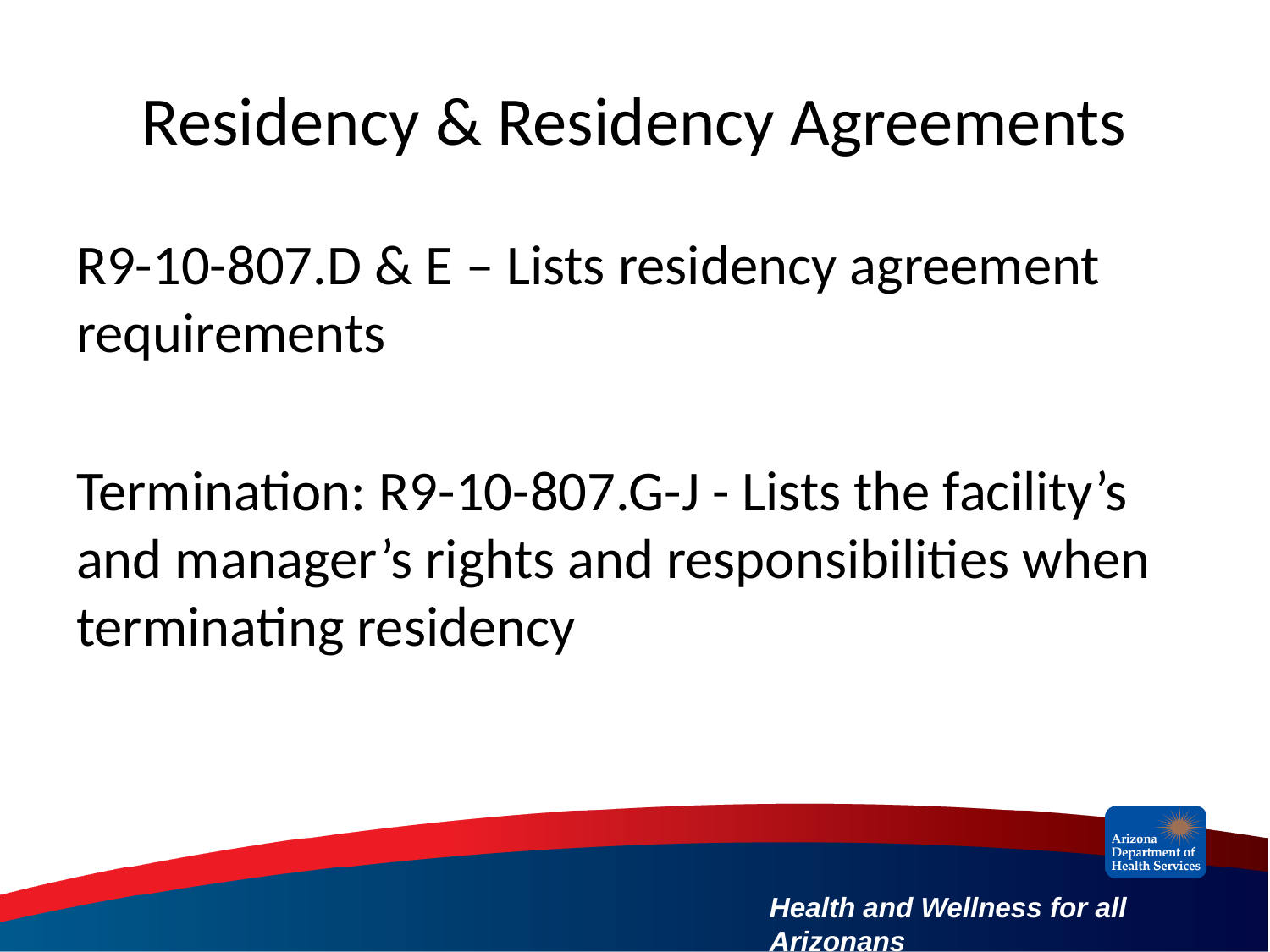

# Residency & Residency Agreements
R9-10-807.D & E – Lists residency agreement requirements

Termination: R9-10-807.G-J - Lists the facility’s and manager’s rights and responsibilities when terminating residency